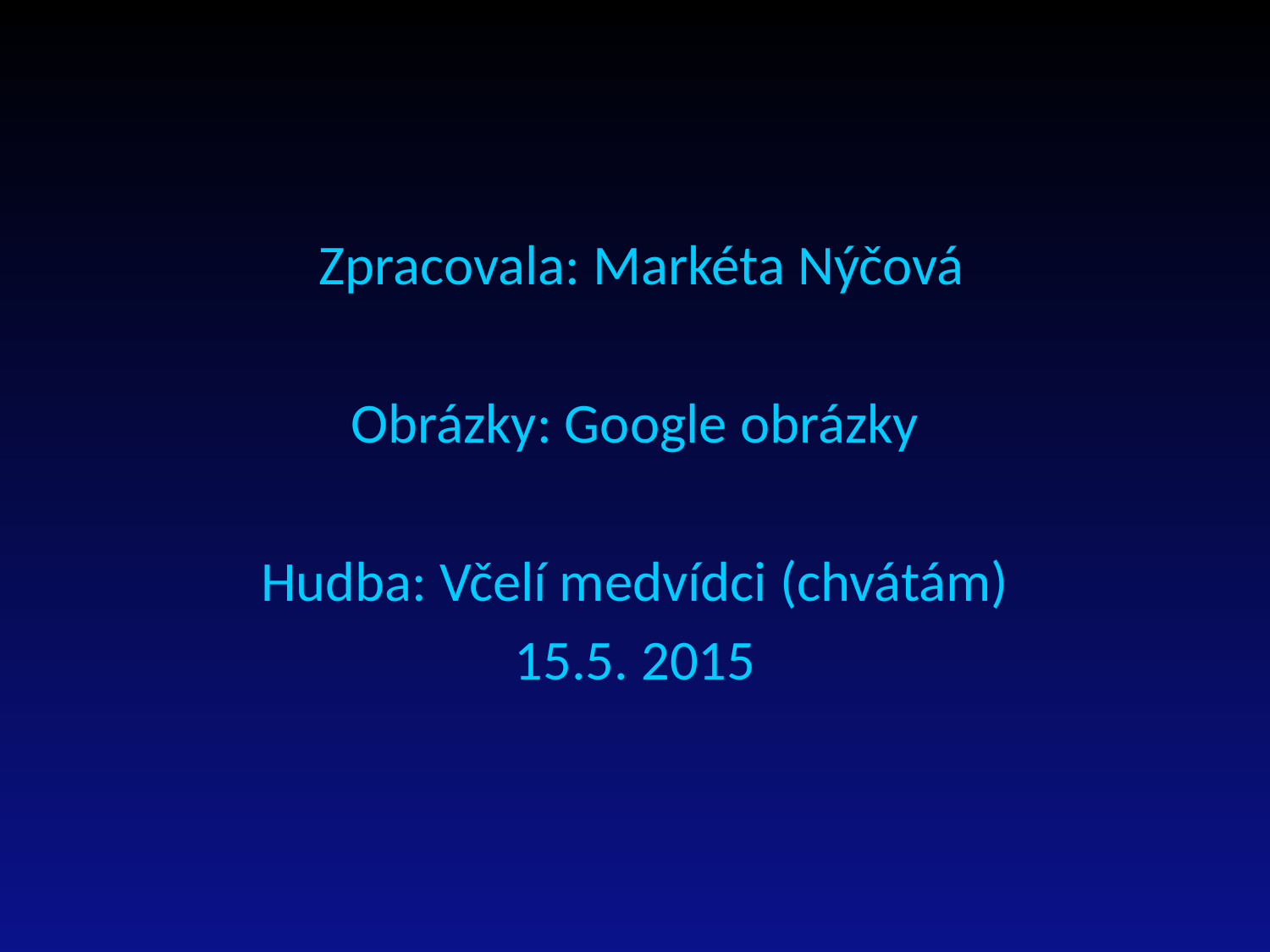

#
 Zpracovala: Markéta Nýčová

Obrázky: Google obrázky

Hudba: Včelí medvídci (chvátám)
15.5. 2015